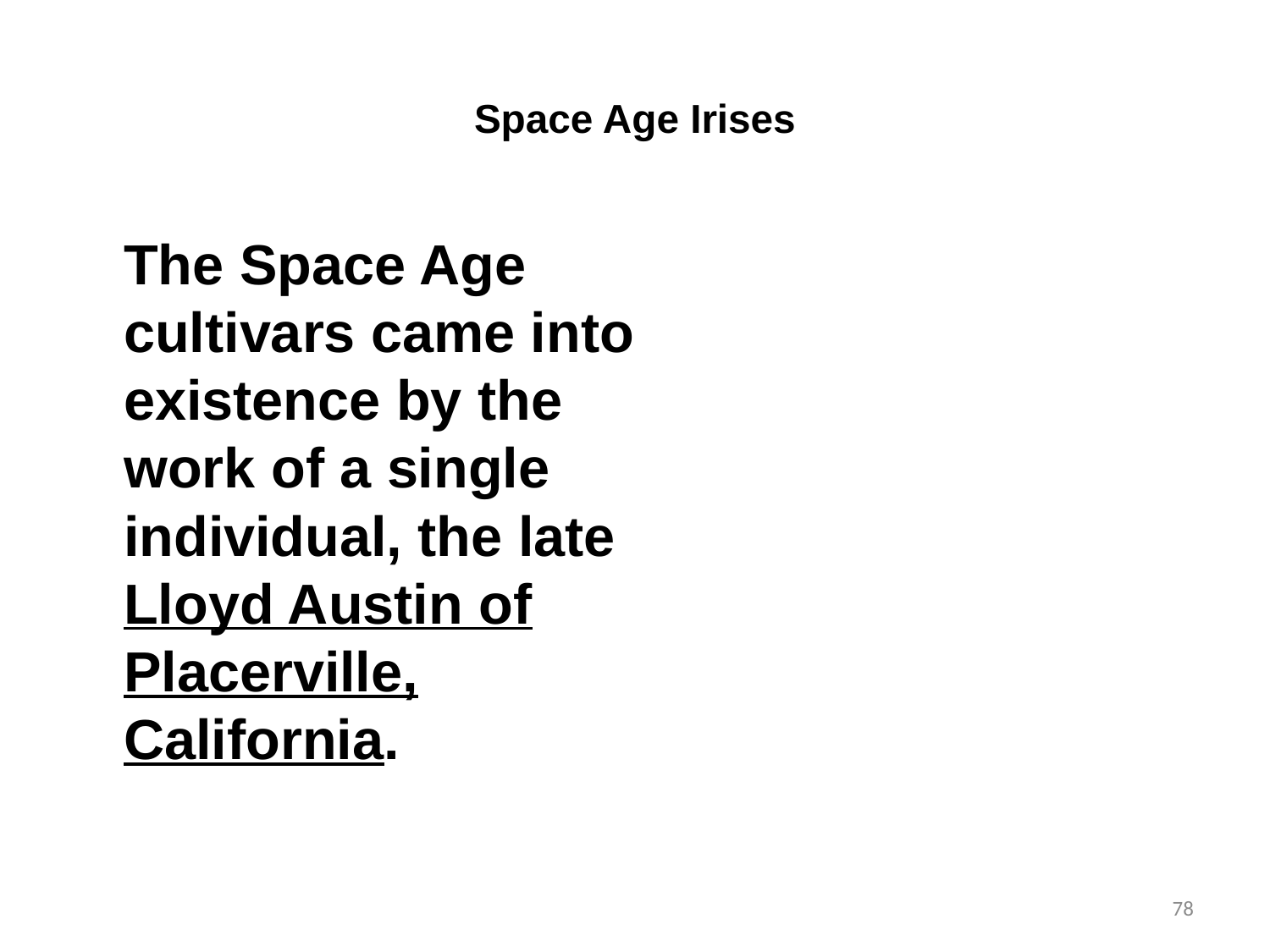

# Space Age Irises
	The Space Age cultivars came into existence by the work of a single individual, the late Lloyd Austin of Placerville, California.
78